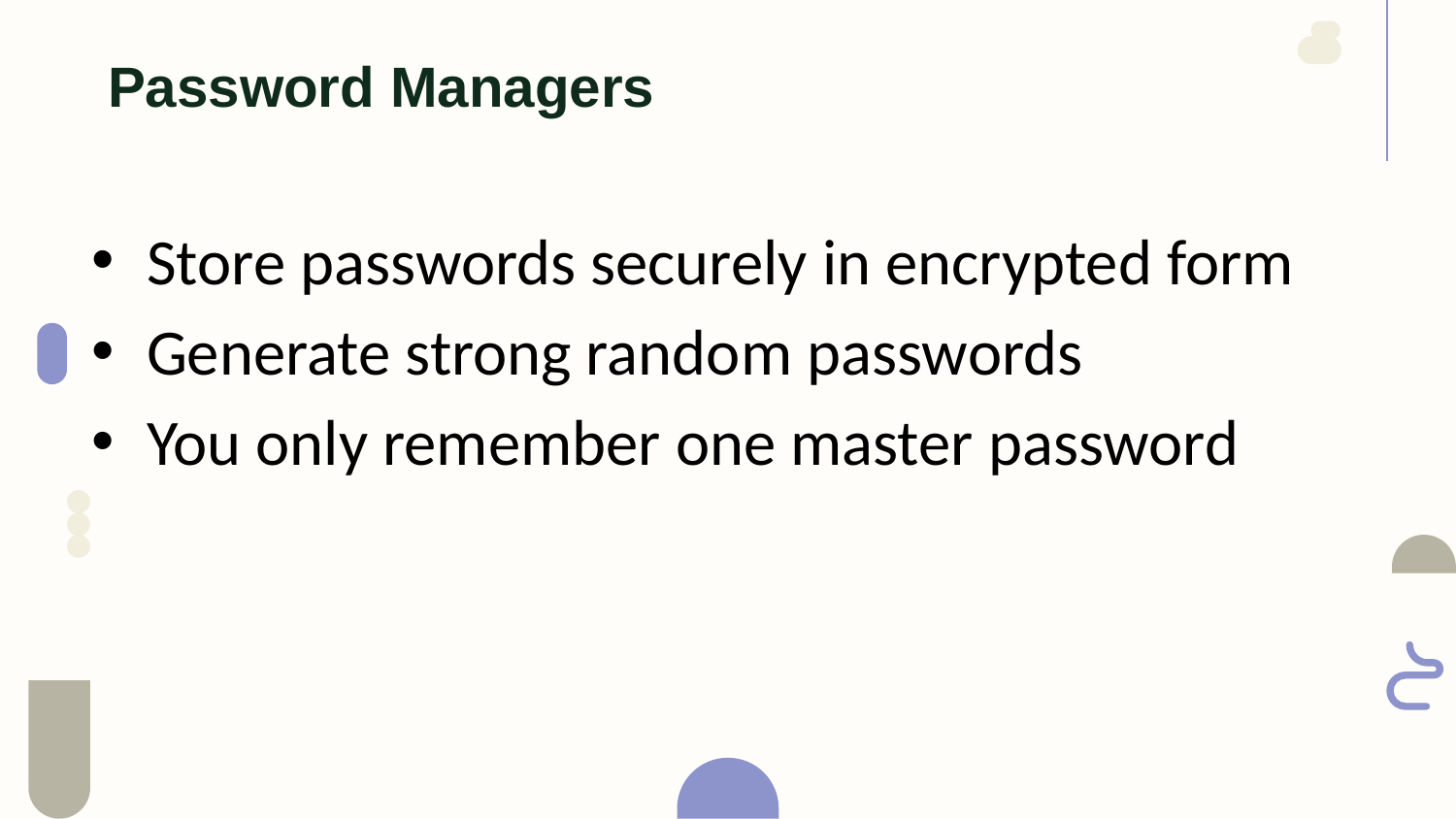

Password Managers

Store passwords securely in encrypted form
Generate strong random passwords
You only remember one master password